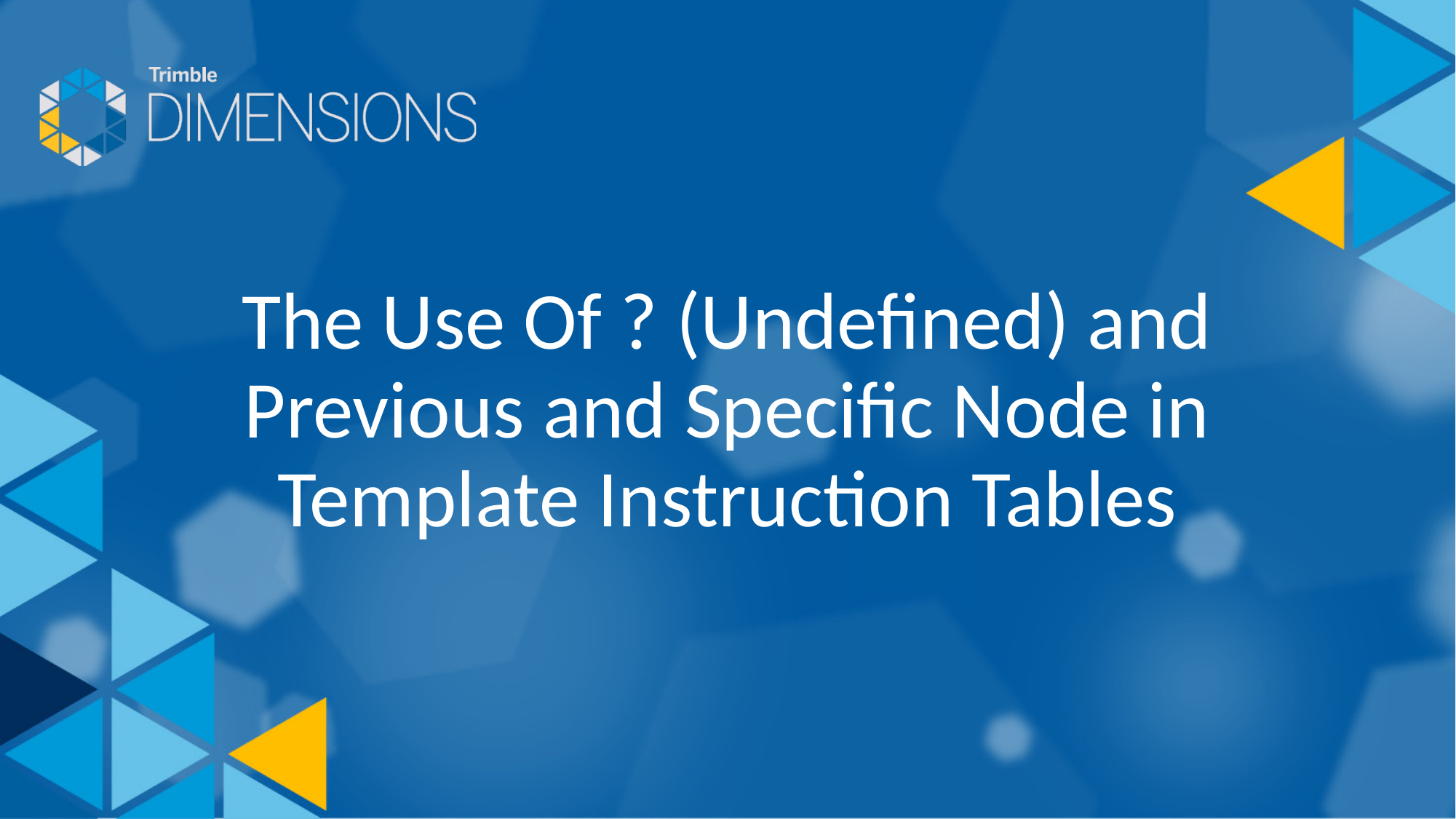

The Use Of ? (Undefined) and Previous and Specific Node in Template Instruction Tables